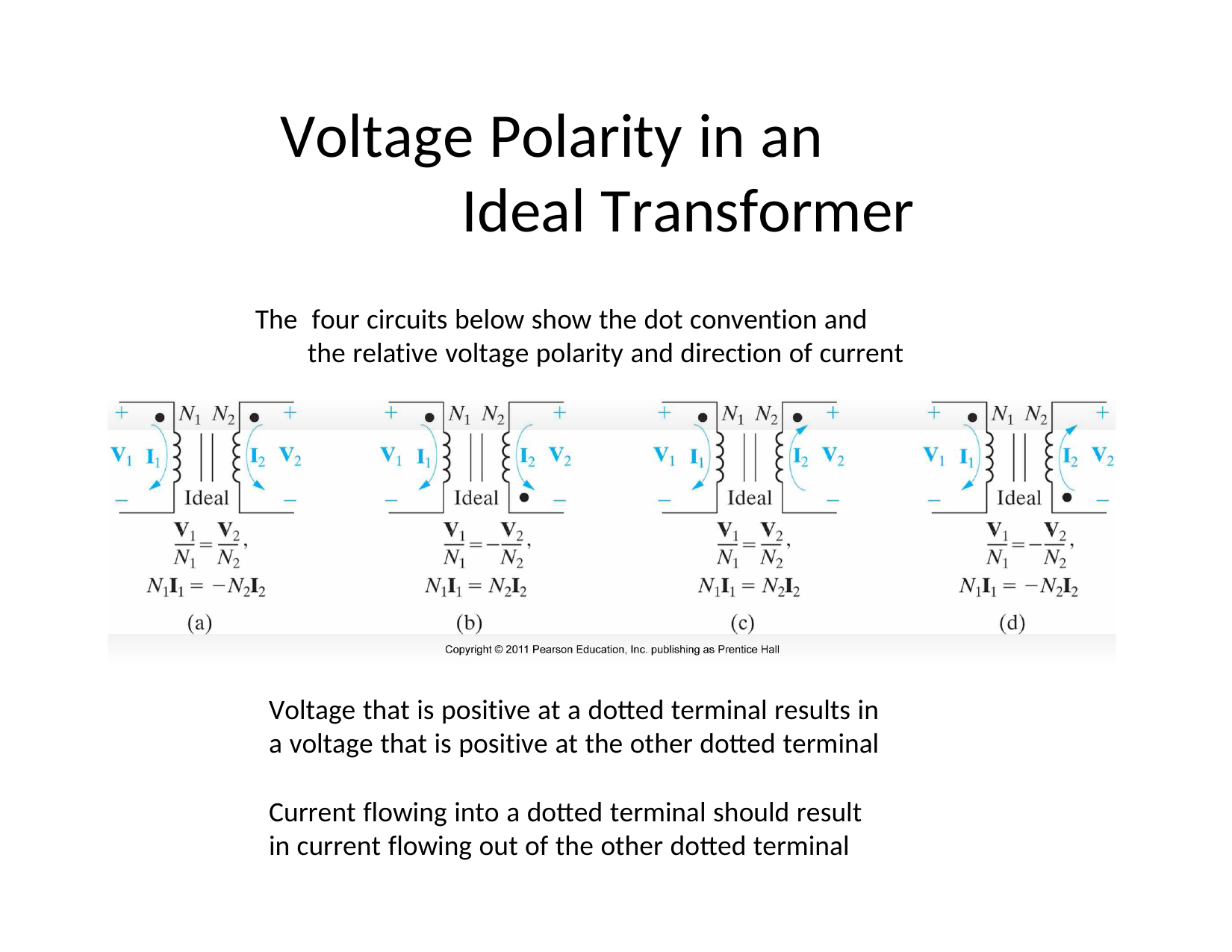

Voltage Polarity in an Ideal Transformer
The  four circuits below show the dot convention and the relative voltage polarity and direction of current

Voltage that is positive at a dotted terminal results in a voltage that is positive at the other dotted terminal

Current flowing into a dotted terminal should result in current flowing out of the other dotted terminal